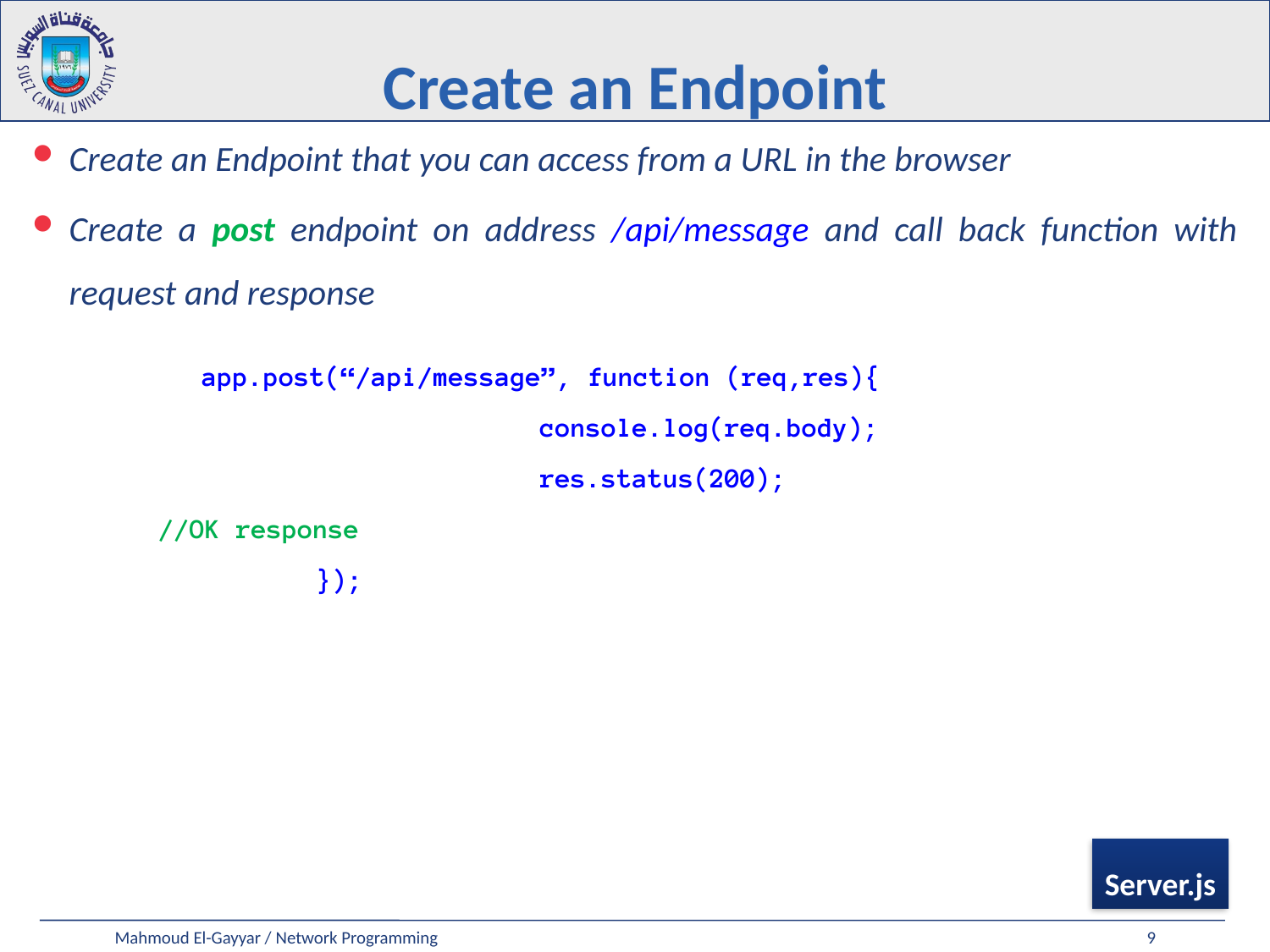

# Create an Endpoint
Create an Endpoint that you can access from a URL in the browser
Create a post endpoint on address /api/message and call back function with request and response

           app.post(“/api/message”, function (req,res){
				console.log(req.body);
				res.status(200); 		//OK response
		  });
Server.js